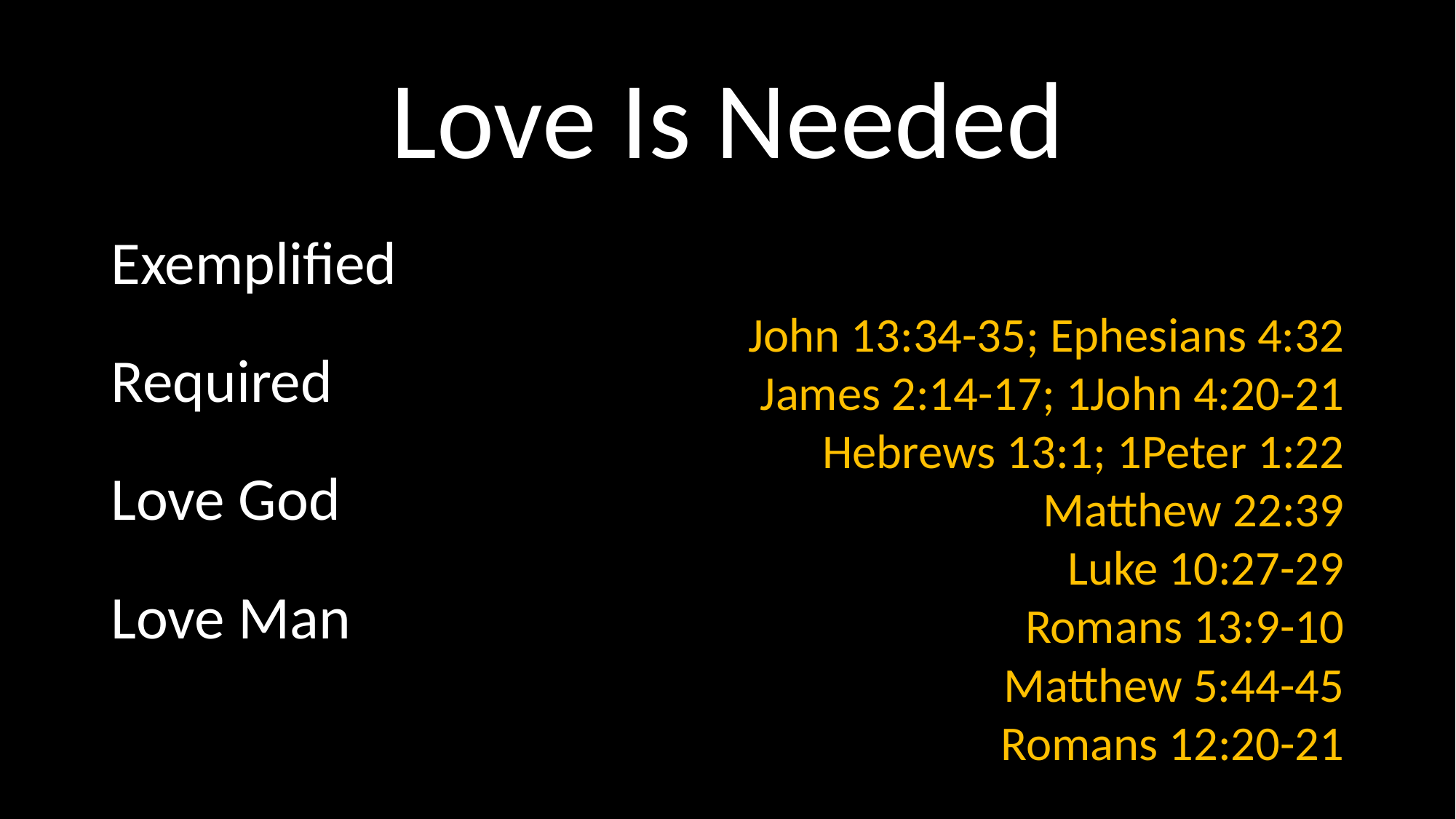

# Love Is Needed
Exemplified
Required
Love God
Love Man
John 13:34-35; Ephesians 4:32
James 2:14-17; 1John 4:20-21
Hebrews 13:1; 1Peter 1:22
Matthew 22:39
Luke 10:27-29
Romans 13:9-10
Matthew 5:44-45
Romans 12:20-21